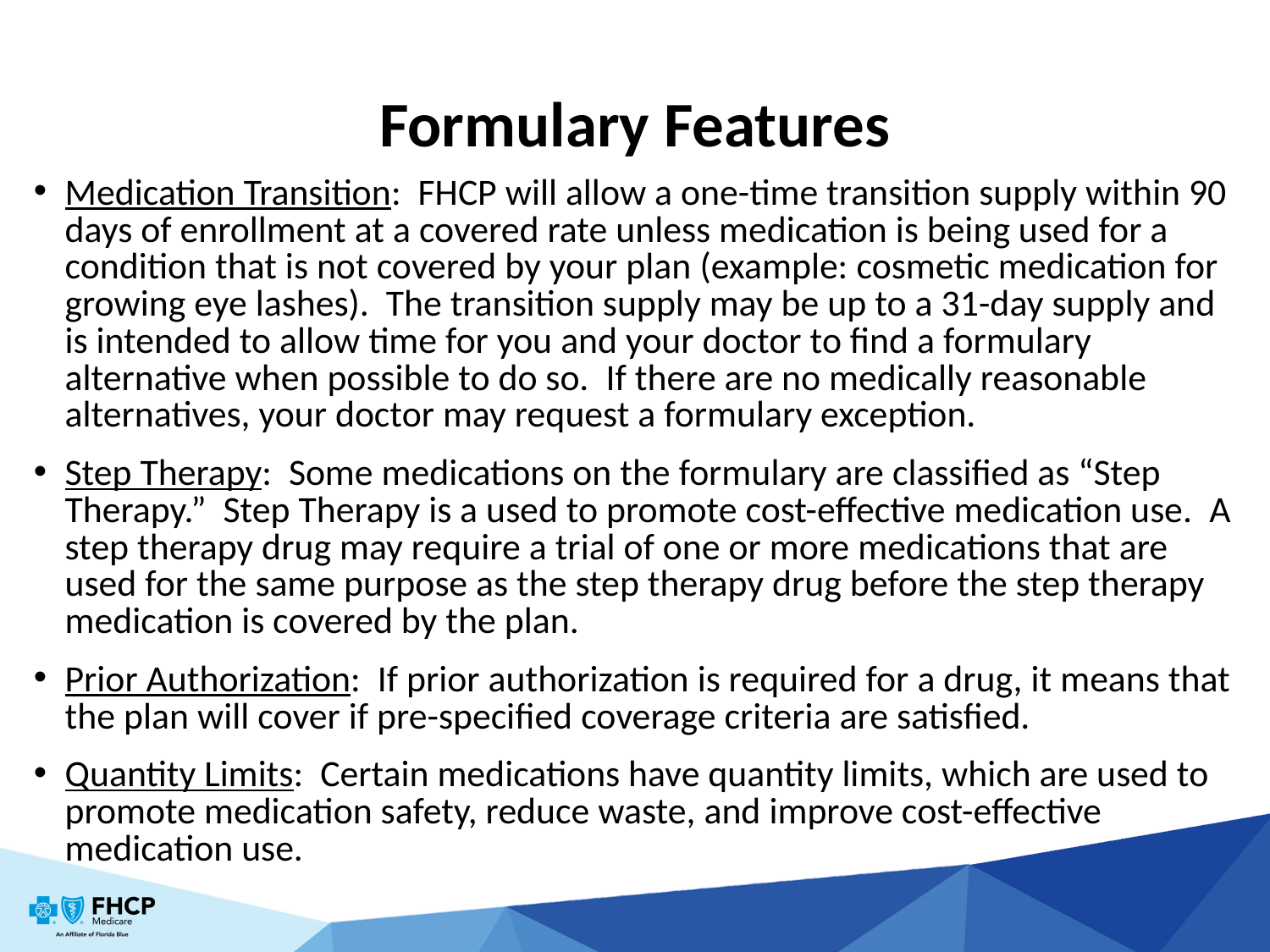

# Formulary Features

Medication Transition:  FHCP will allow a one-time transition supply within 90 days of enrollment at a covered rate unless medication is being used for a condition that is not covered by your plan (example: cosmetic medication for growing eye lashes).  The transition supply may be up to a 31-day supply and is intended to allow time for you and your doctor to find a formulary alternative when possible to do so.  If there are no medically reasonable alternatives, your doctor may request a formulary exception.
Step Therapy:  Some medications on the formulary are classified as “Step Therapy.”  Step Therapy is a used to promote cost-effective medication use.  A step therapy drug may require a trial of one or more medications that are used for the same purpose as the step therapy drug before the step therapy medication is covered by the plan.
Prior Authorization:  If prior authorization is required for a drug, it means that the plan will cover if pre-specified coverage criteria are satisfied.
Quantity Limits:  Certain medications have quantity limits, which are used to promote medication safety, reduce waste, and improve cost-effective medication use.